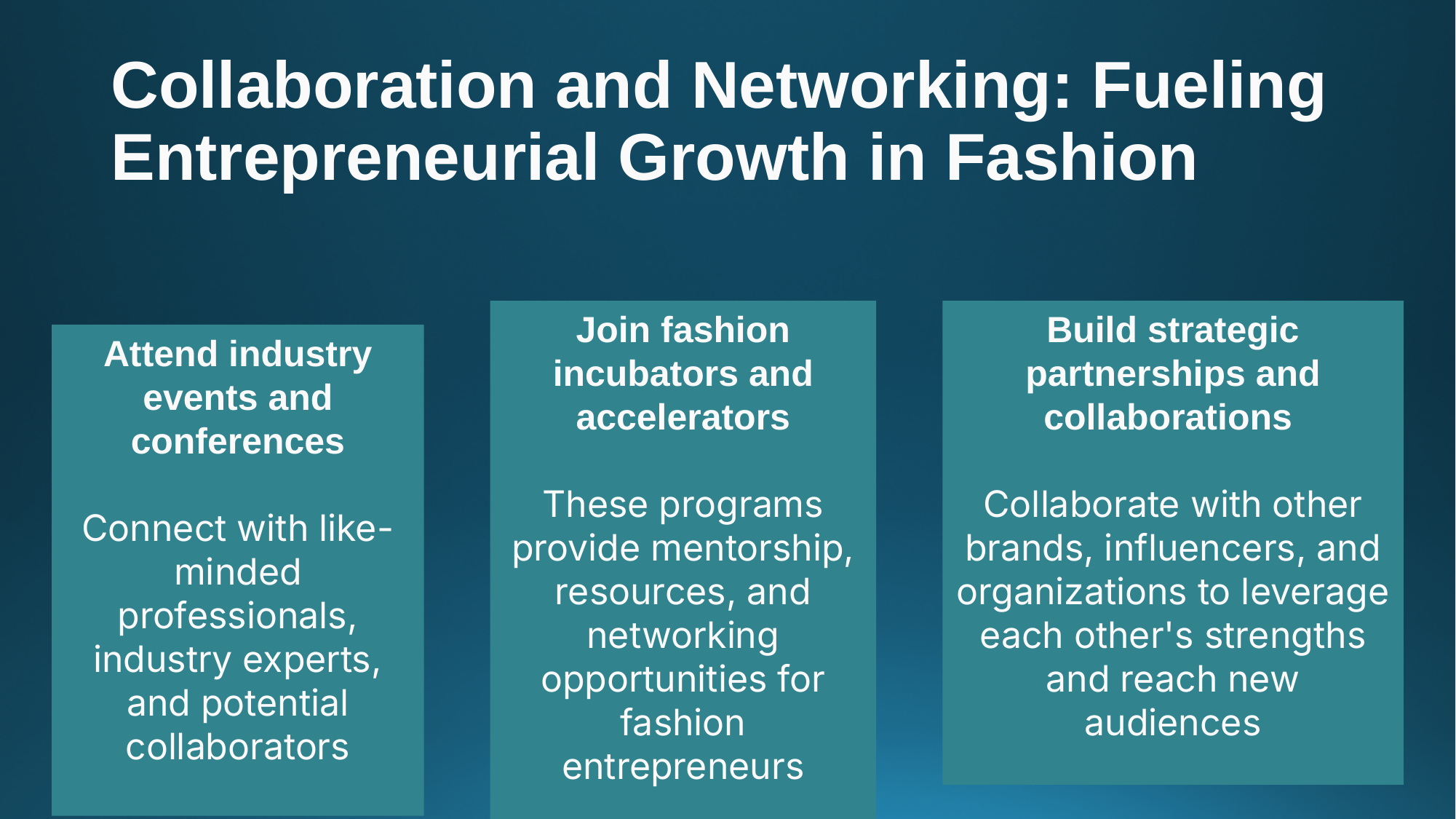

# Collaboration and Networking: Fueling Entrepreneurial Growth in Fashion

Join fashion incubators and accelerators

These programs provide mentorship, resources, and networking opportunities for fashion entrepreneurs

Build strategic partnerships and collaborations

Collaborate with other brands, influencers, and organizations to leverage each other's strengths and reach new audiences

Attend industry events and conferences

Connect with like-minded professionals, industry experts, and potential collaborators